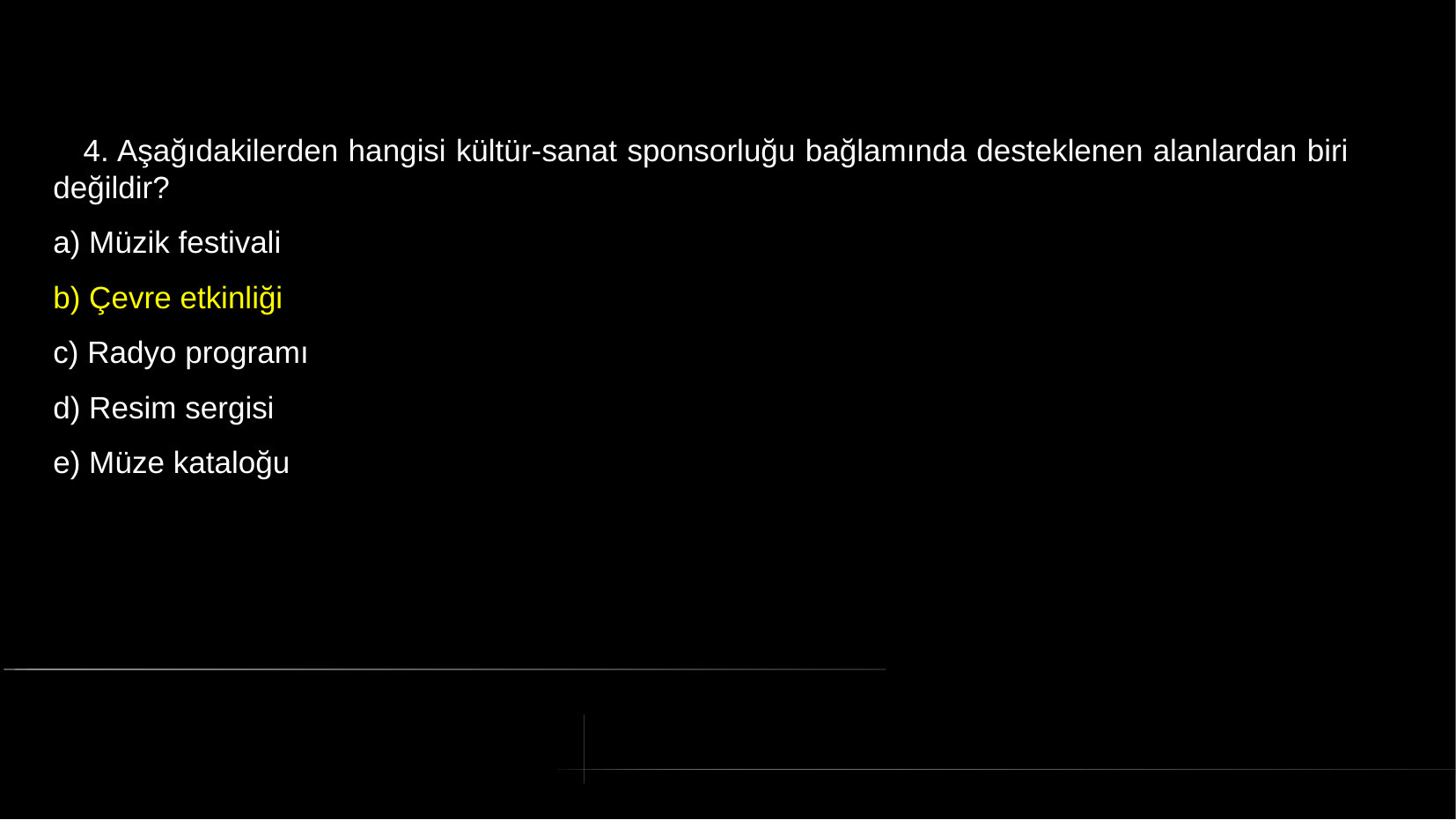

# 4. Aşağıdakilerden hangisi kültür-sanat sponsorluğu bağlamında desteklenen alanlardan biri değildir?
a) Müzik festivali
b) Çevre etkinliği
c) Radyo programı
d) Resim sergisi
e) Müze kataloğu